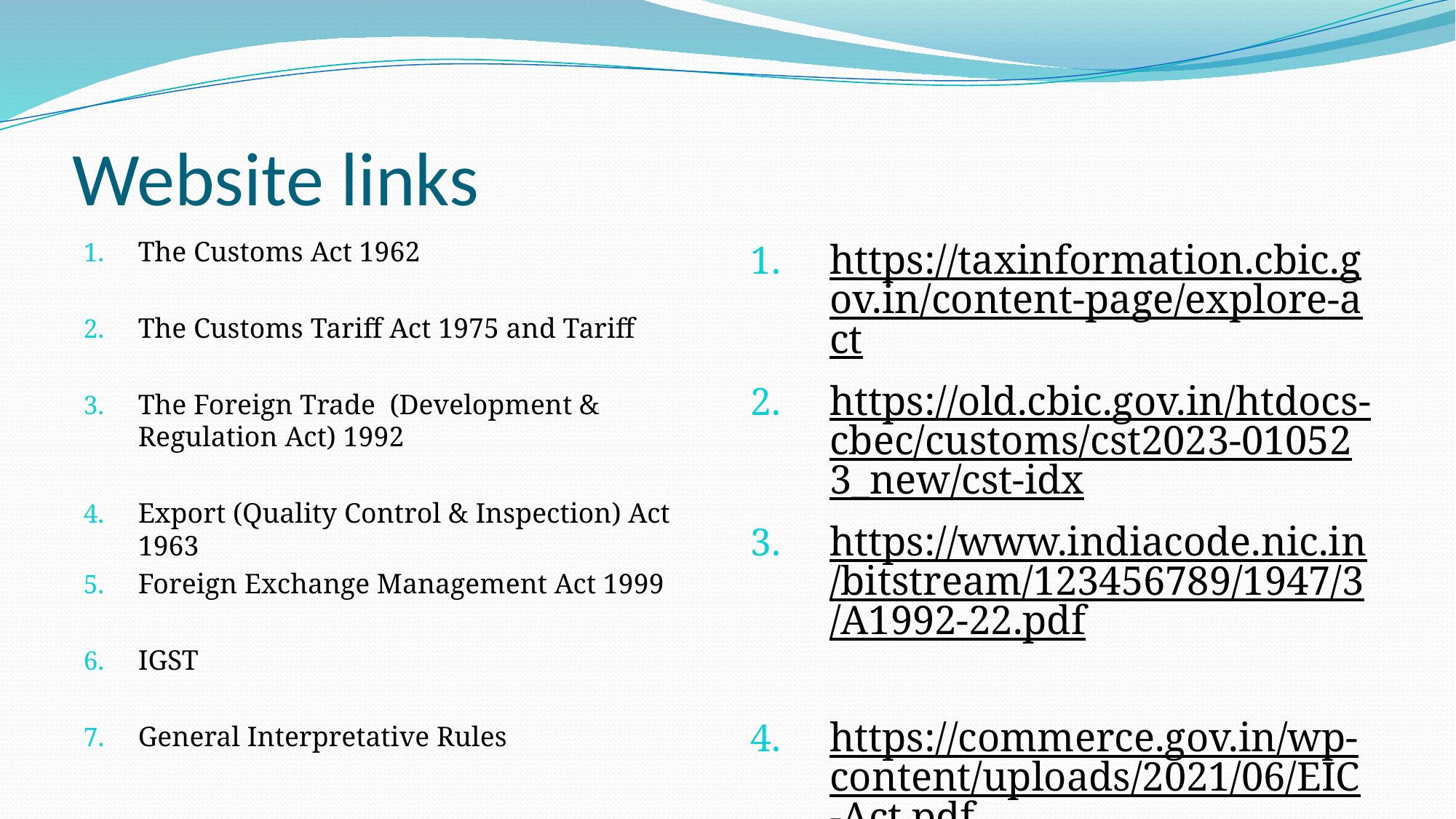

# Website links
The Customs Act 1962

The Customs Tariff Act 1975 and Tariff

The Foreign Trade  (Development & Regulation Act) 1992

Export (Quality Control & Inspection) Act 1963
Foreign Exchange Management Act 1999

IGST

General Interpretative Rules

https://taxinformation.cbic.gov.in/content-page/explore-act
https://old.cbic.gov.in/htdocs-cbec/customs/cst2023-010523_new/cst-idx
https://www.indiacode.nic.in/bitstream/123456789/1947/3/A1992-22.pdf

https://commerce.gov.in/wp-content/uploads/2021/06/EIC-Act.pdf
https://www.indiacode.nic.in/bitstream/123456789/1988/1/A1999_42.pdf
https://cbic-gst.gov.in/aces/Documents/IGST-bill-e.pdf
https://www.customsclearance.net/en/articles/general-interpretative-rules-gir